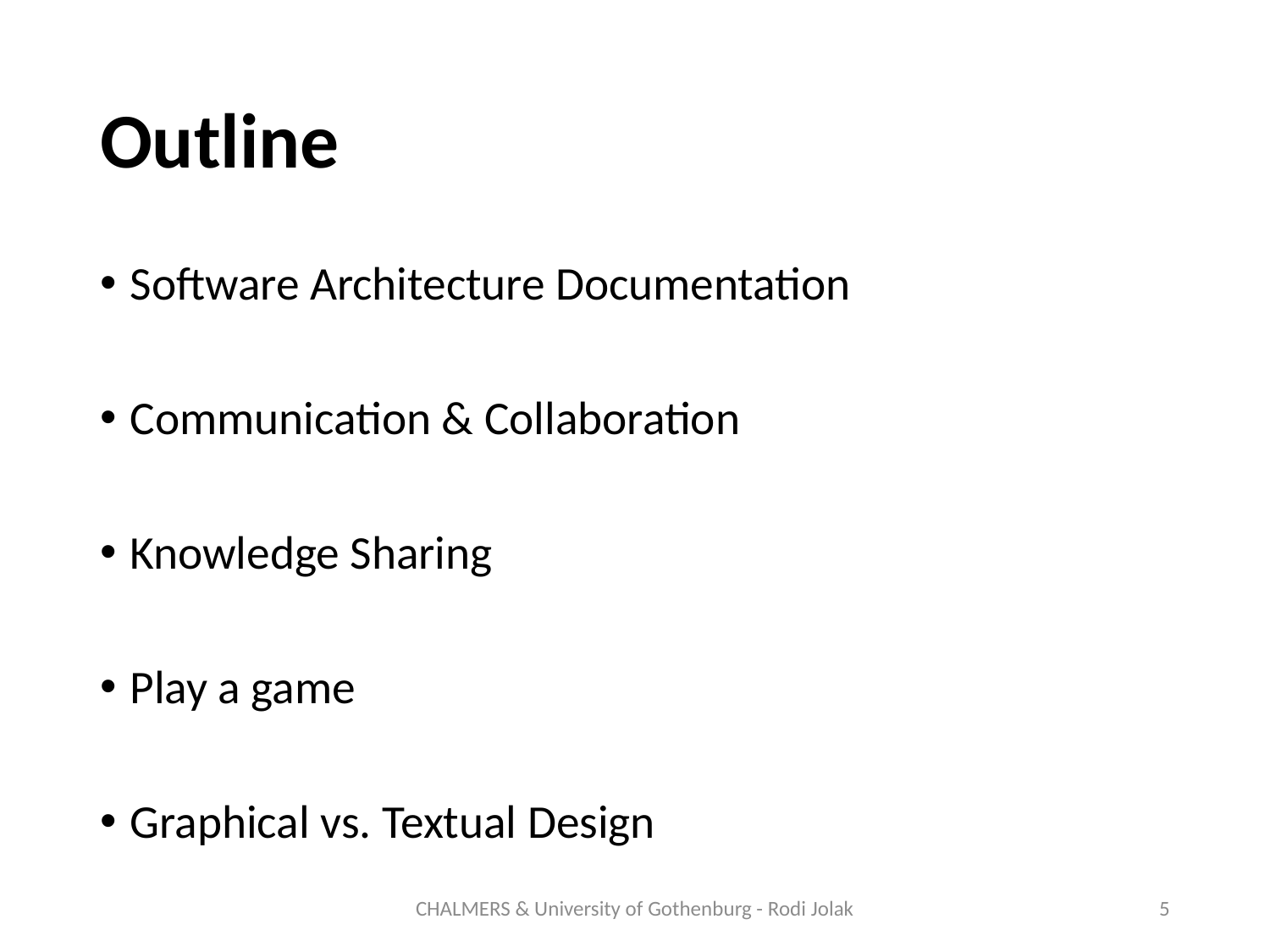

# Outline
Software Architecture Documentation

Communication & Collaboration

Knowledge Sharing

Play a game

Graphical vs. Textual Design
CHALMERS & University of Gothenburg - Rodi Jolak
5